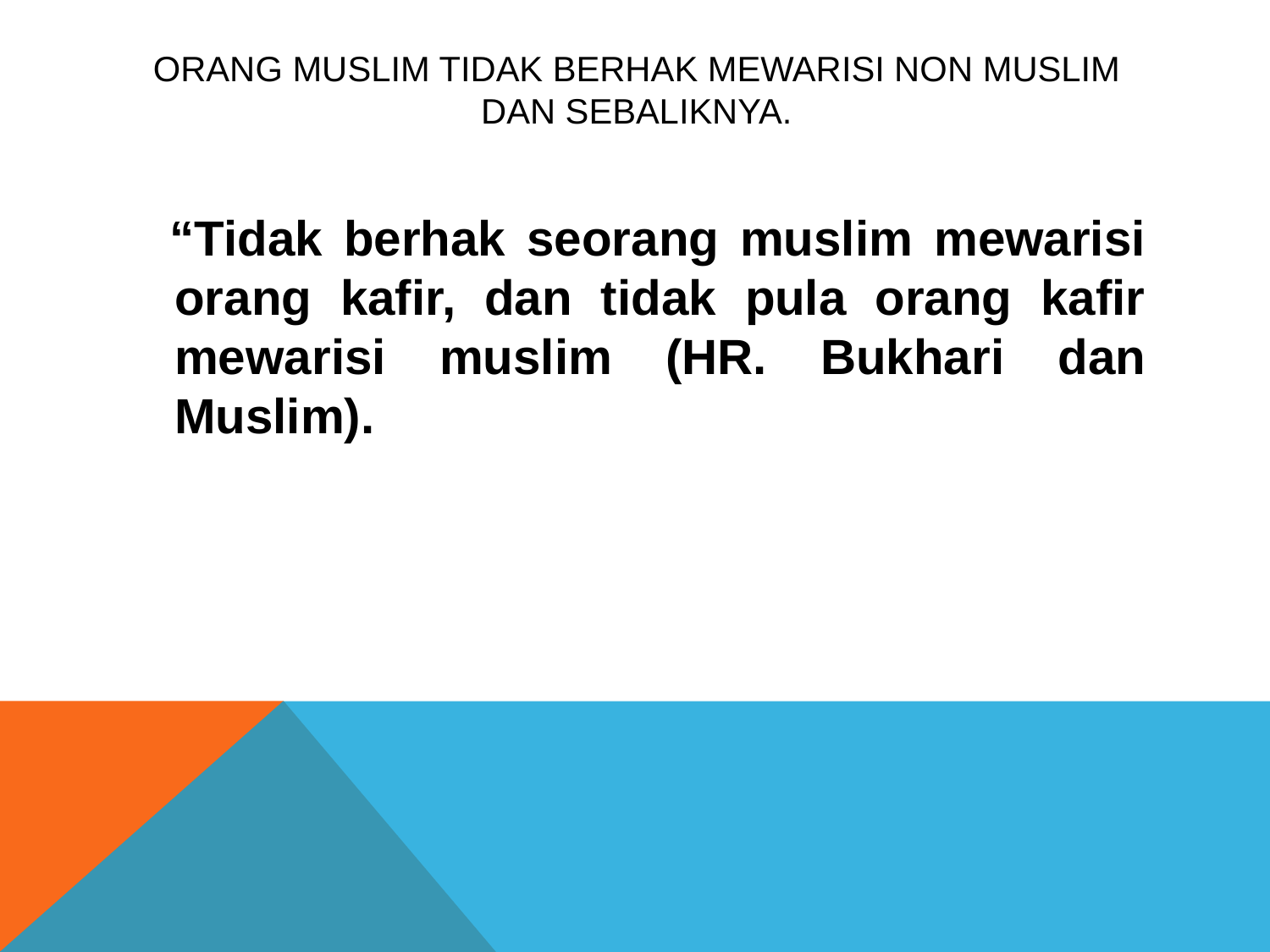

# Orang muslim tidak berhak mewarisi non muslim dan sebaliknya.

  “Tidak berhak seorang muslim mewarisi orang kafir, dan tidak pula orang kafir mewarisi muslim (HR. Bukhari dan Muslim).